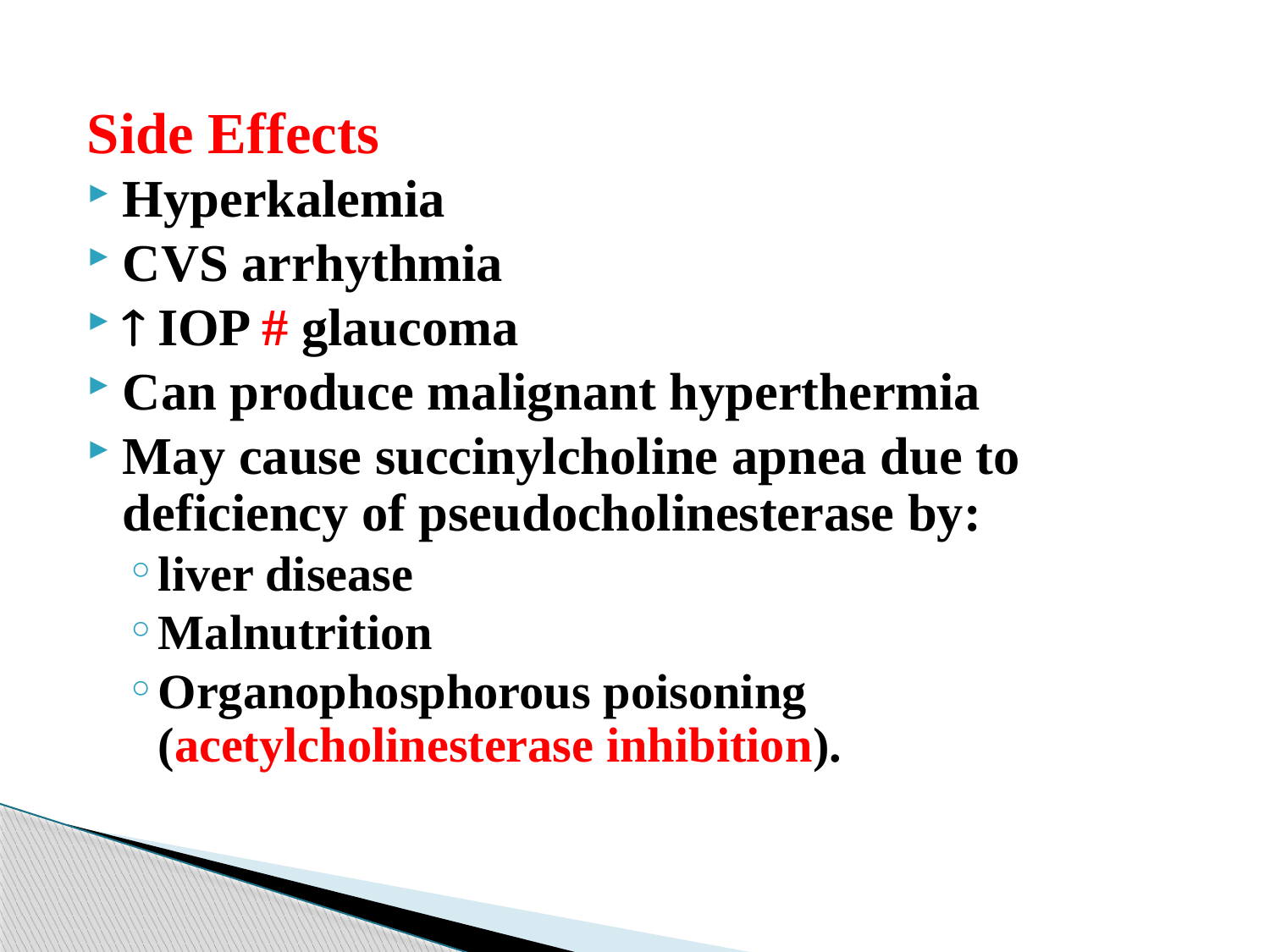

Side Effects
Hyperkalemia
CVS arrhythmia
↑ IOP # glaucoma
Can produce malignant hyperthermia
May cause succinylcholine apnea due to deficiency of pseudocholinesterase by:
liver disease
Malnutrition
Organophosphorous poisoning (acetylcholinesterase inhibition).